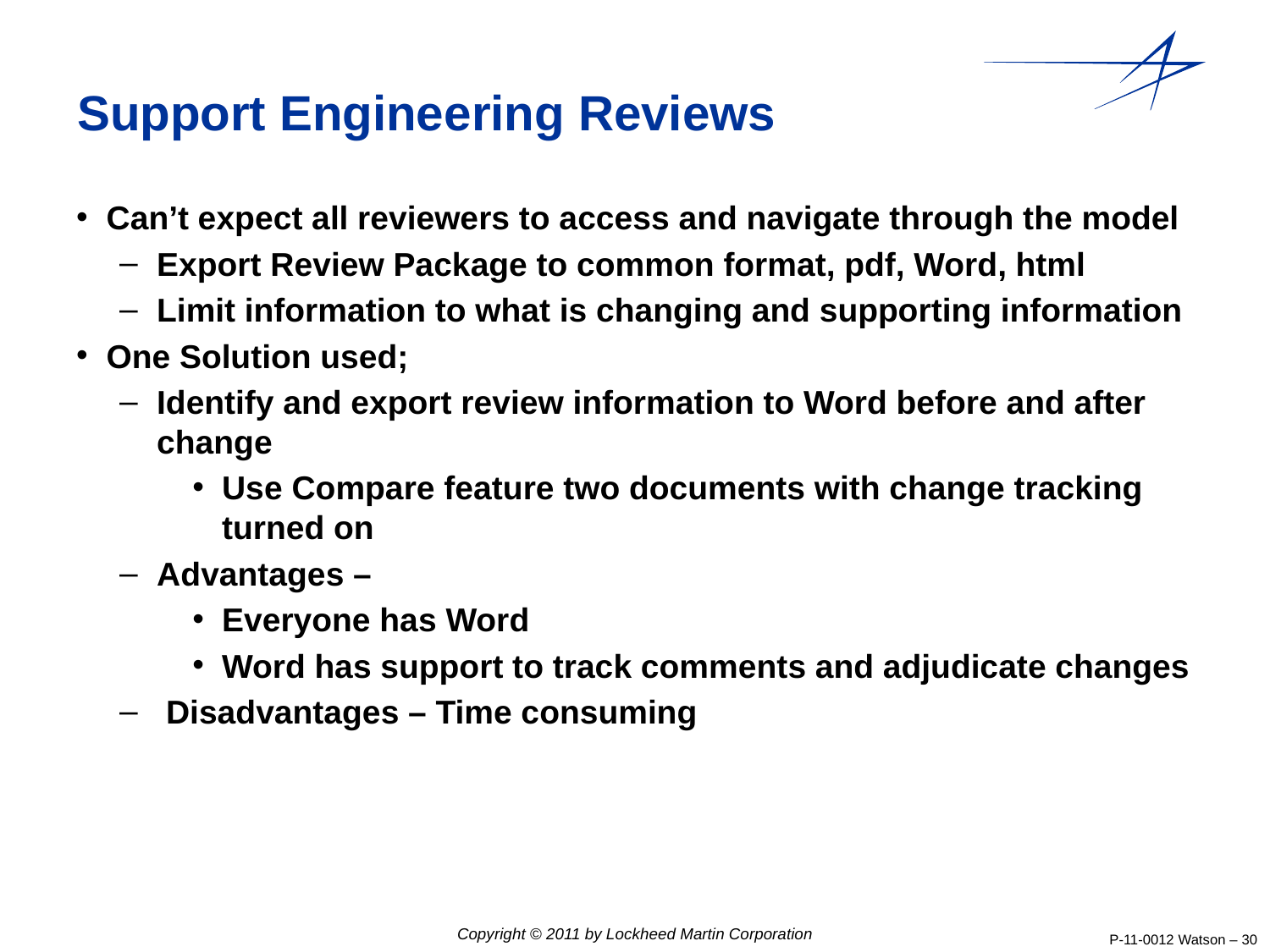

# Support Engineering Reviews
Can’t expect all reviewers to access and navigate through the model
Export Review Package to common format, pdf, Word, html
Limit information to what is changing and supporting information
One Solution used;
Identify and export review information to Word before and after change
Use Compare feature two documents with change tracking turned on
Advantages –
Everyone has Word
Word has support to track comments and adjudicate changes
 Disadvantages – Time consuming